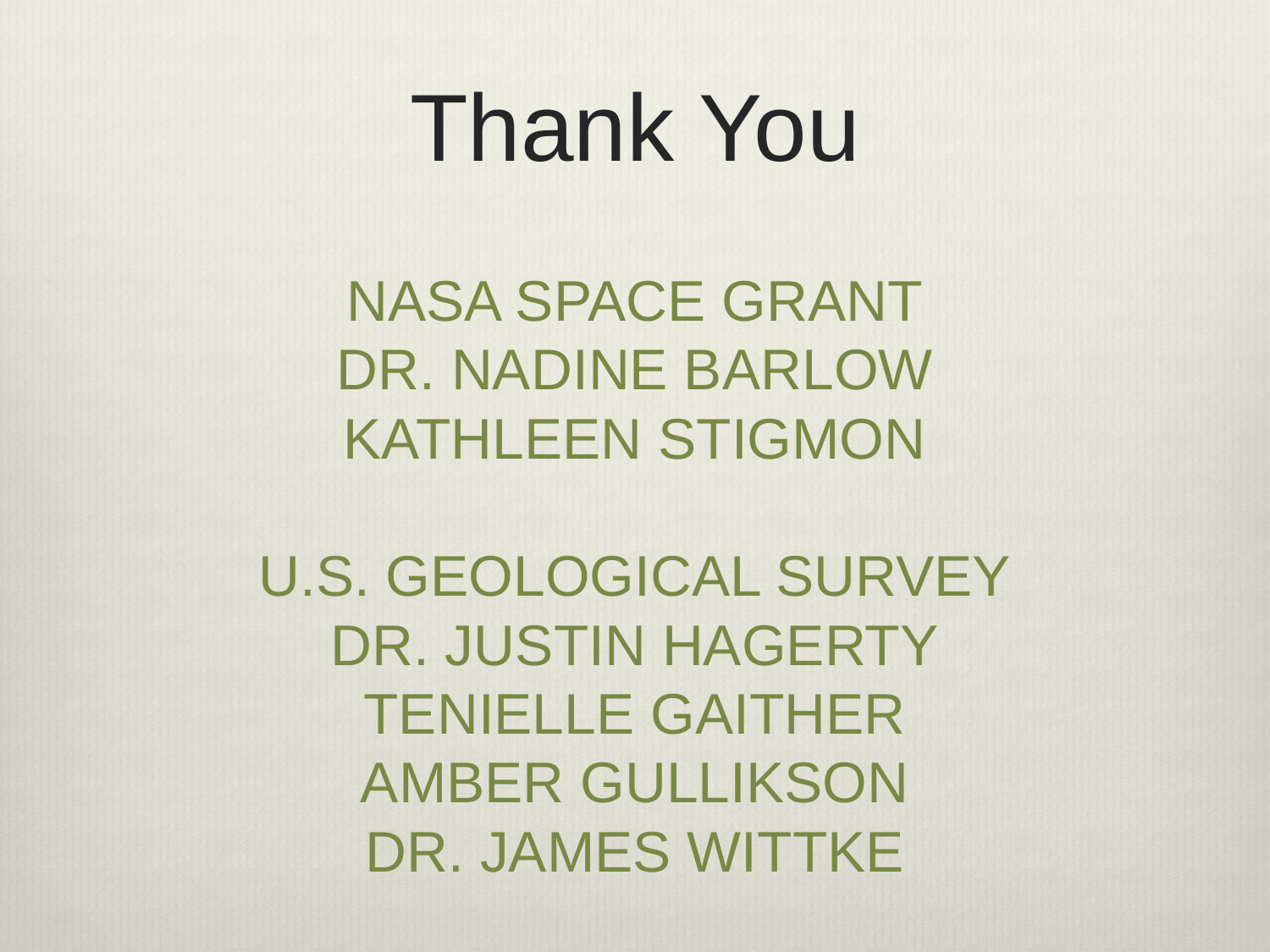

# Thank You
NASA Space Grant
Dr. Nadine Barlow
Kathleen stigmon
U.S. Geological Survey
Dr. Justin Hagerty
Tenielle Gaither
Amber Gullikson
Dr. James Wittke